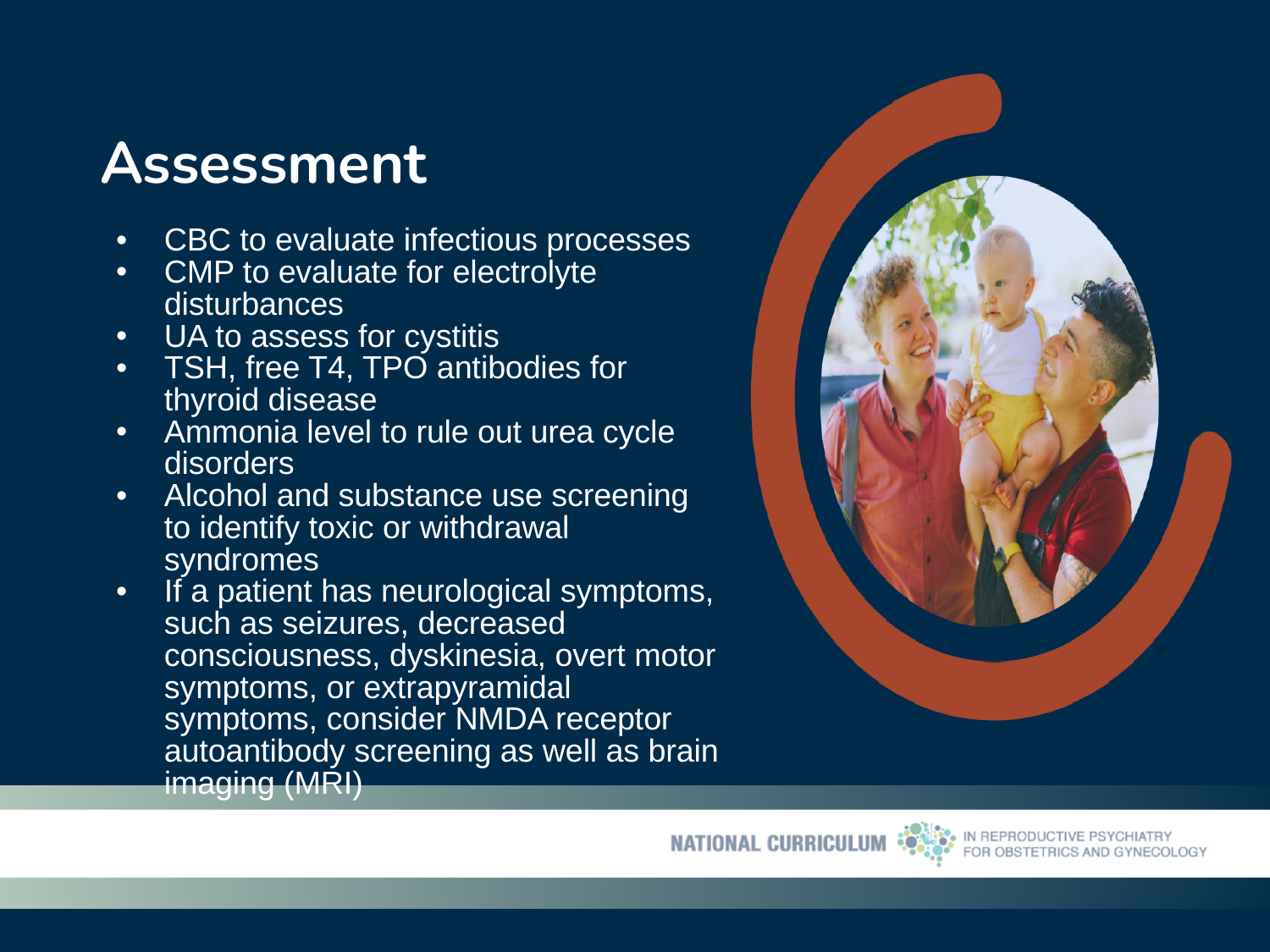

# Assessment
CBC to evaluate infectious processes
CMP to evaluate for electrolyte disturbances
UA to assess for cystitis
TSH, free T4, TPO antibodies for thyroid disease
Ammonia level to rule out urea cycle disorders
Alcohol and substance use screening to identify toxic or withdrawal syndromes
If a patient has neurological symptoms, such as seizures, decreased consciousness, dyskinesia, overt motor symptoms, or extrapyramidal symptoms, consider NMDA receptor autoantibody screening as well as brain imaging (MRI)